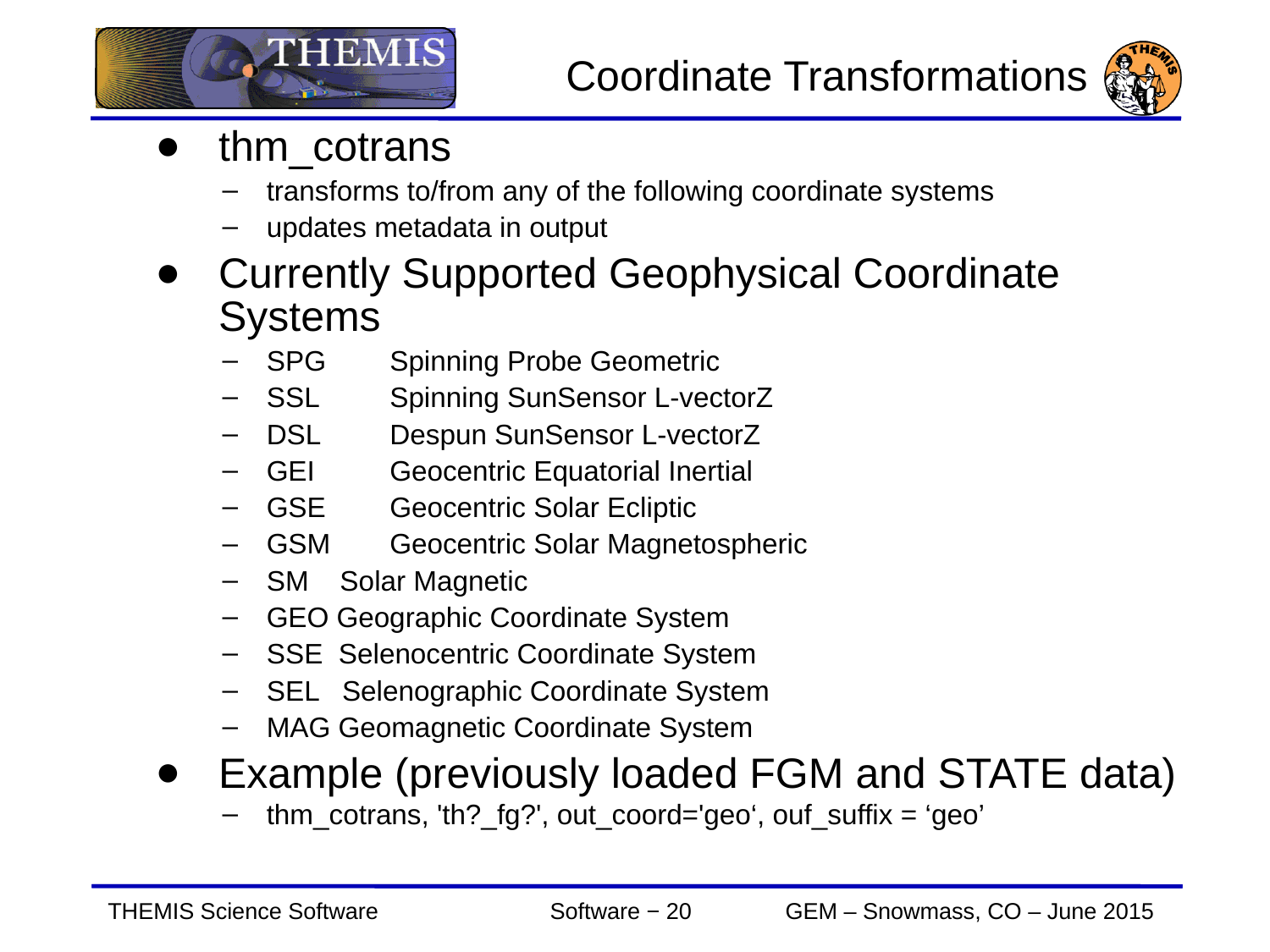

Coordinate Transformations
thm_cotrans
transforms to/from any of the following coordinate systems
updates metadata in output
Currently Supported Geophysical Coordinate Systems
SPG	Spinning Probe Geometric
SSL	Spinning SunSensor L-vectorZ
DSL	Despun SunSensor L-vectorZ
GEI	Geocentric Equatorial Inertial
GSE	Geocentric Solar Ecliptic
GSM	Geocentric Solar Magnetospheric
SM    Solar Magnetic
GEO Geographic Coordinate System
SSE  Selenocentric Coordinate System
SEL   Selenographic Coordinate System
MAG Geomagnetic Coordinate System
Example (previously loaded FGM and STATE data)‏
thm_cotrans, 'th?_fg?', out_coord='geo‘, ouf_suffix = ‘geo’